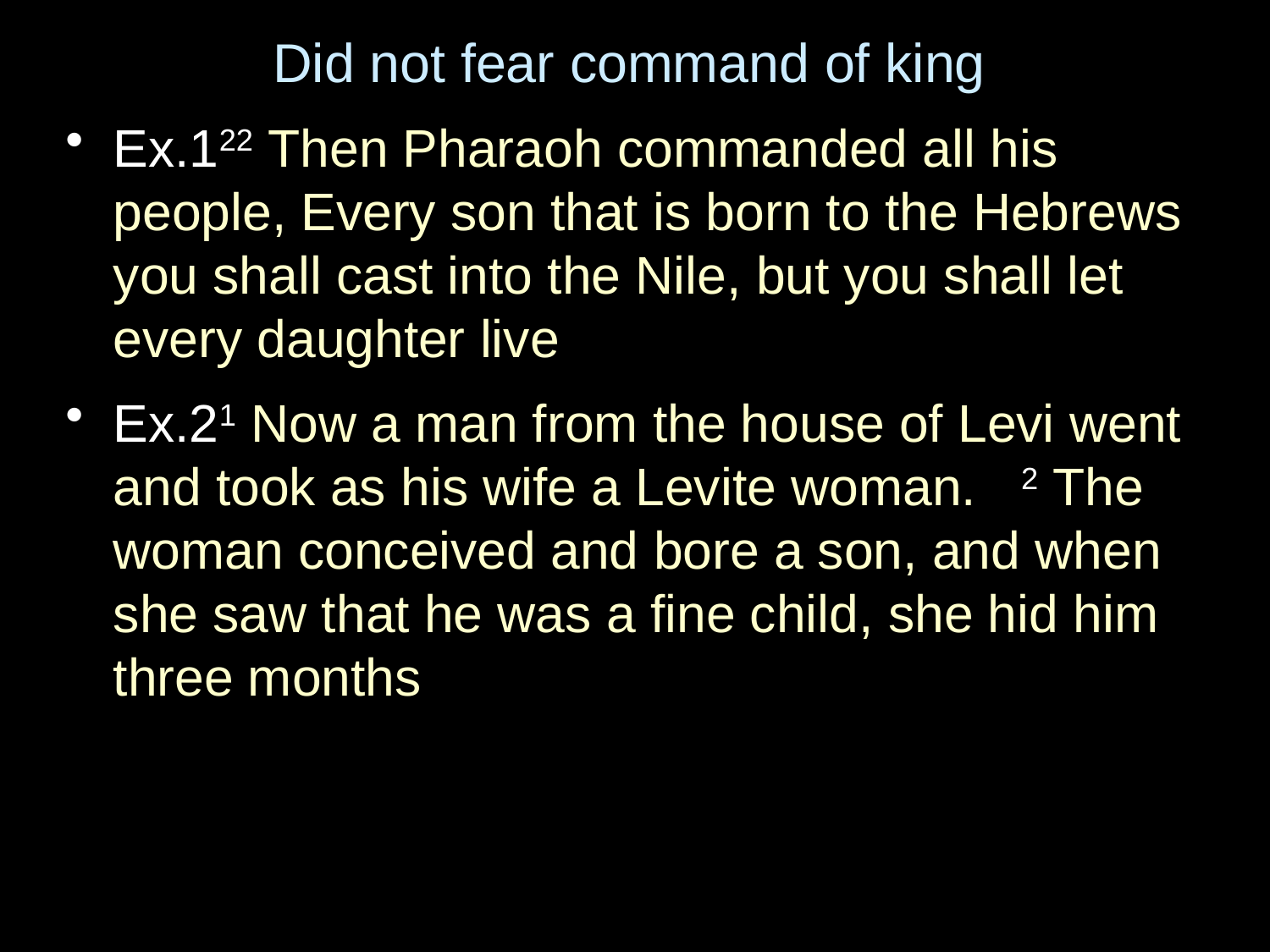

Did not fear command of king
Ex.122 Then Pharaoh commanded all his people, Every son that is born to the Hebrews you shall cast into the Nile, but you shall let every daughter live
Ex.21 Now a man from the house of Levi went and took as his wife a Levite woman.   2 The woman conceived and bore a son, and when she saw that he was a fine child, she hid him three months
  (Ex 2:12). (2016). Crossway Bibles.